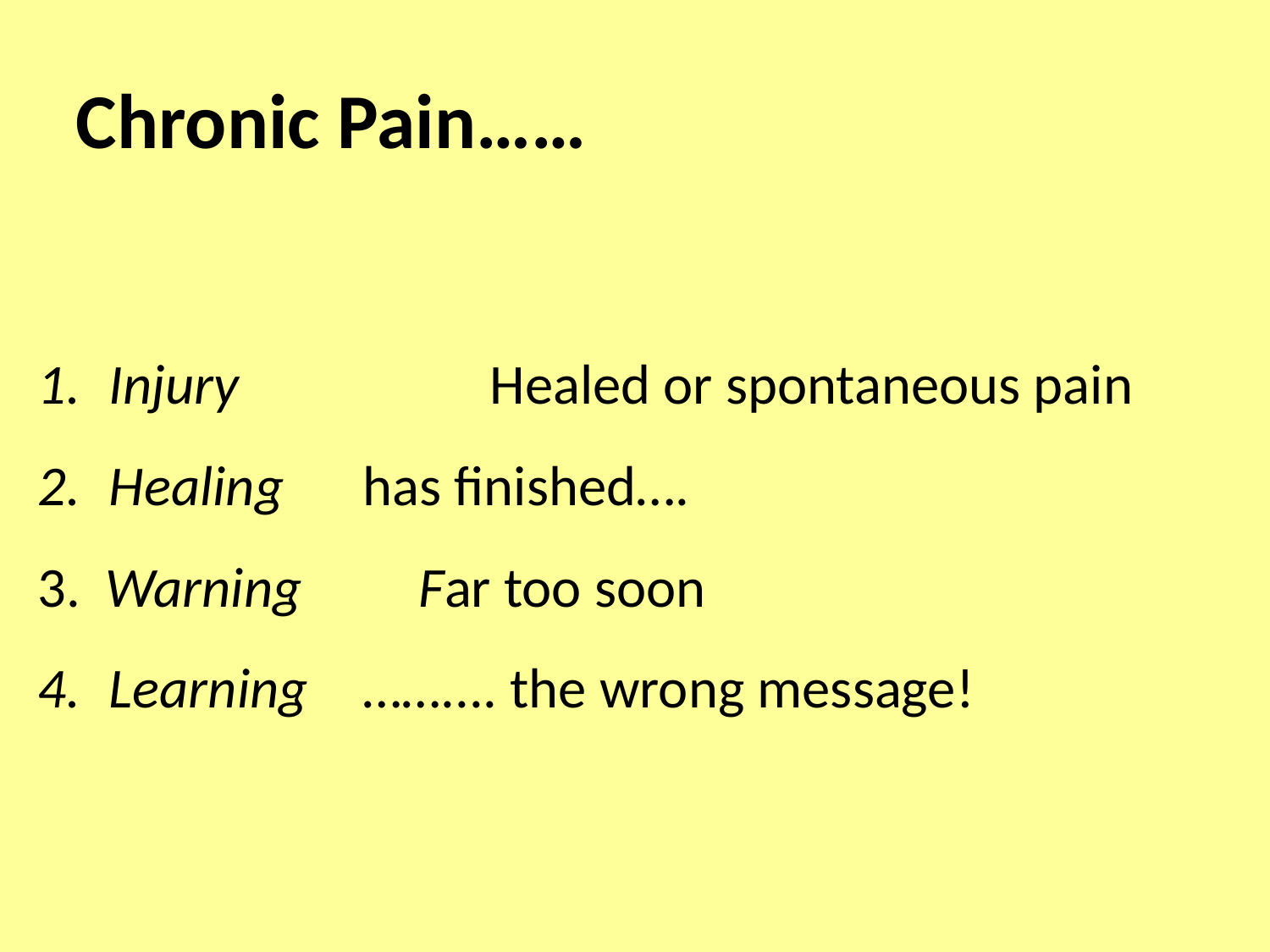

Chronic Pain……

Injury		Healed or spontaneous pain
Healing 	has finished….
3.  Warning	Far too soon
Learning	…….... the wrong message!